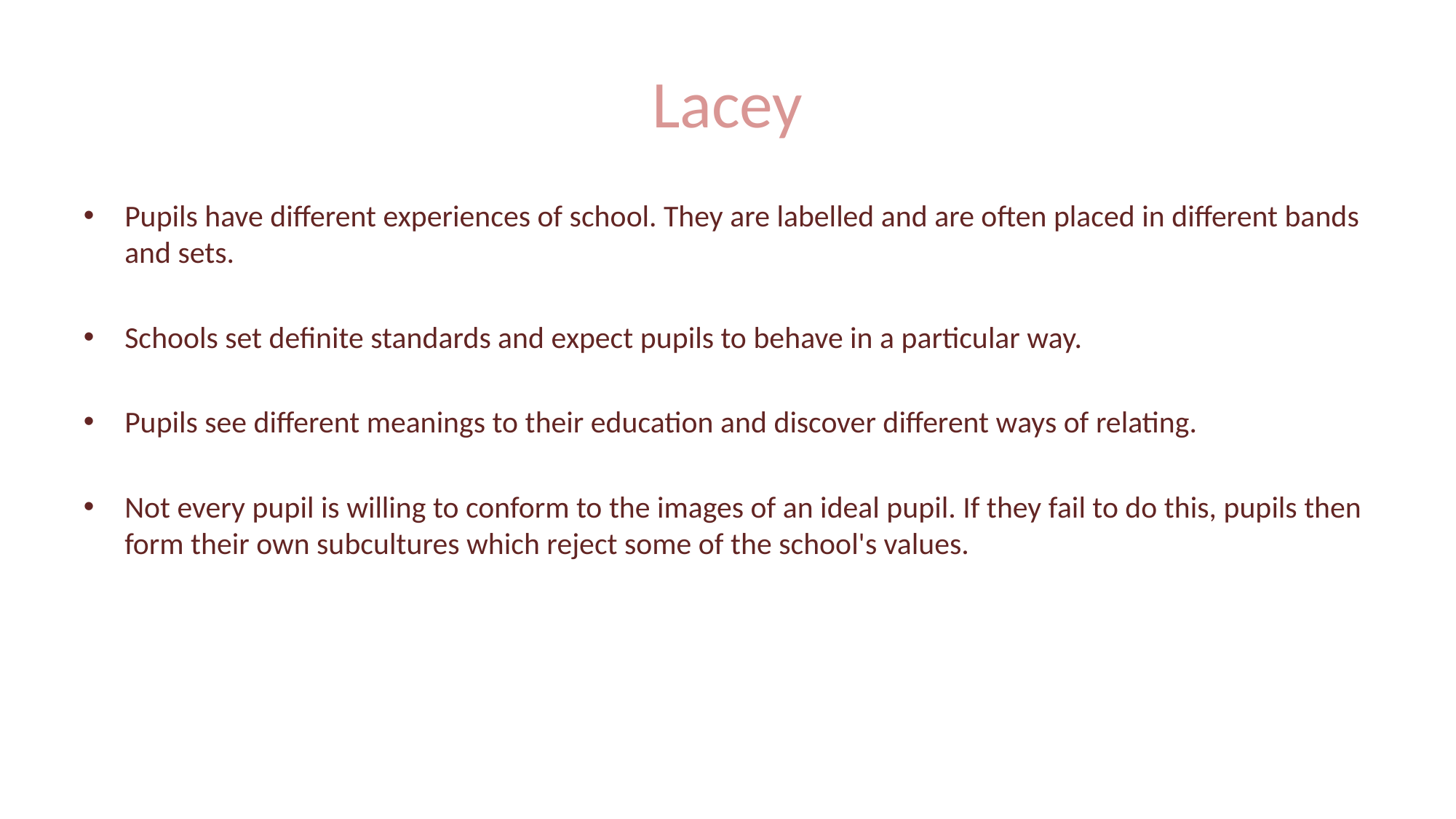

# Lacey
Pupils have different experiences of school. They are labelled and are often placed in different bands and sets.

Schools set definite standards and expect pupils to behave in a particular way.

Pupils see different meanings to their education and discover different ways of relating.

Not every pupil is willing to conform to the images of an ideal pupil. If they fail to do this, pupils then form their own subcultures which reject some of the school's values.